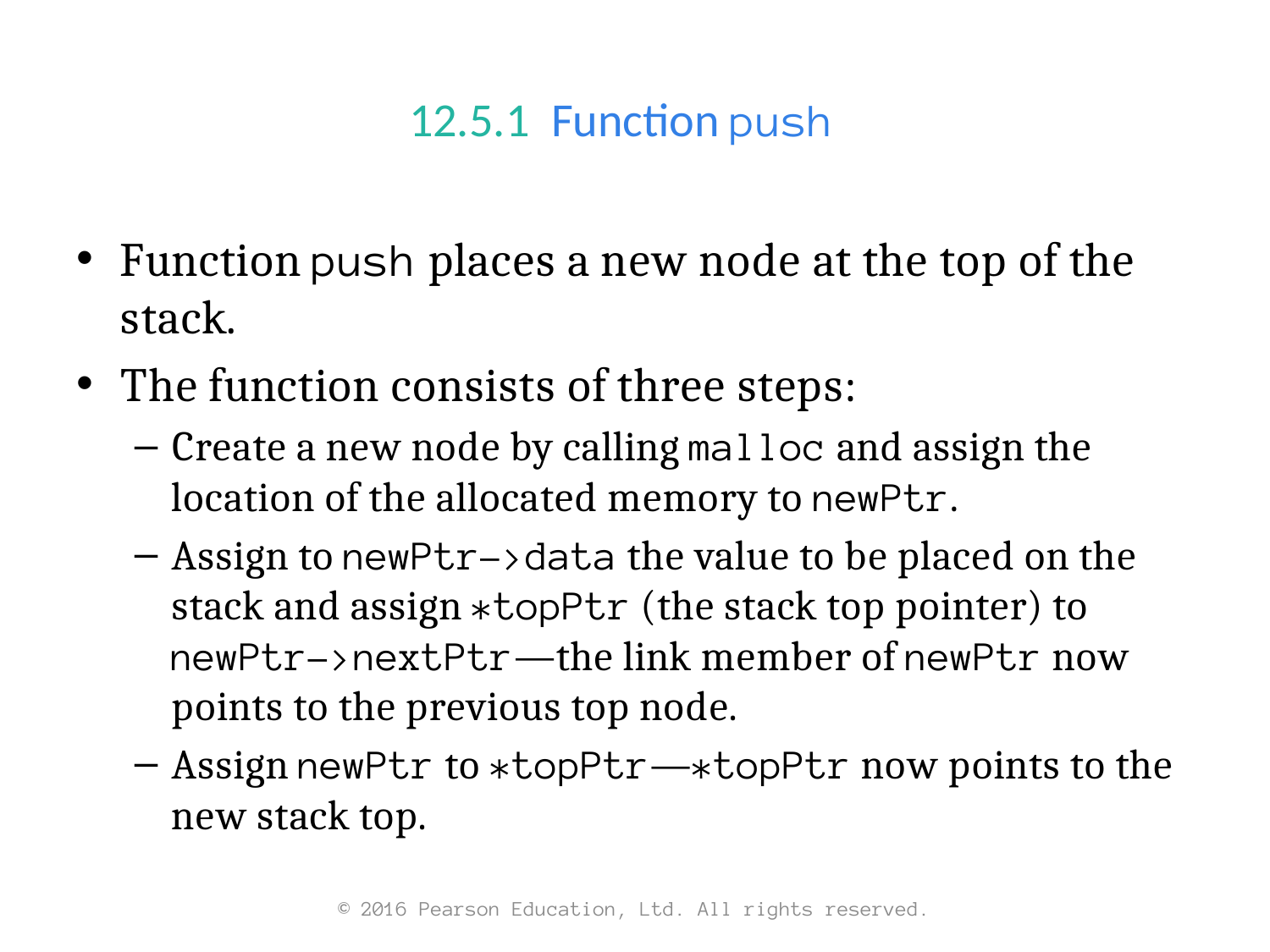

# 12.5.1  Function push
Function push places a new node at the top of the stack.
The function consists of three steps:
Create a new node by calling malloc and assign the location of the allocated memory to newPtr.
Assign to newPtr->data the value to be placed on the stack and assign *topPtr (the stack top pointer) to newPtr->nextPtr—the link member of newPtr now points to the previous top node.
Assign newPtr to *topPtr—*topPtr now points to the new stack top.
© 2016 Pearson Education, Ltd. All rights reserved.